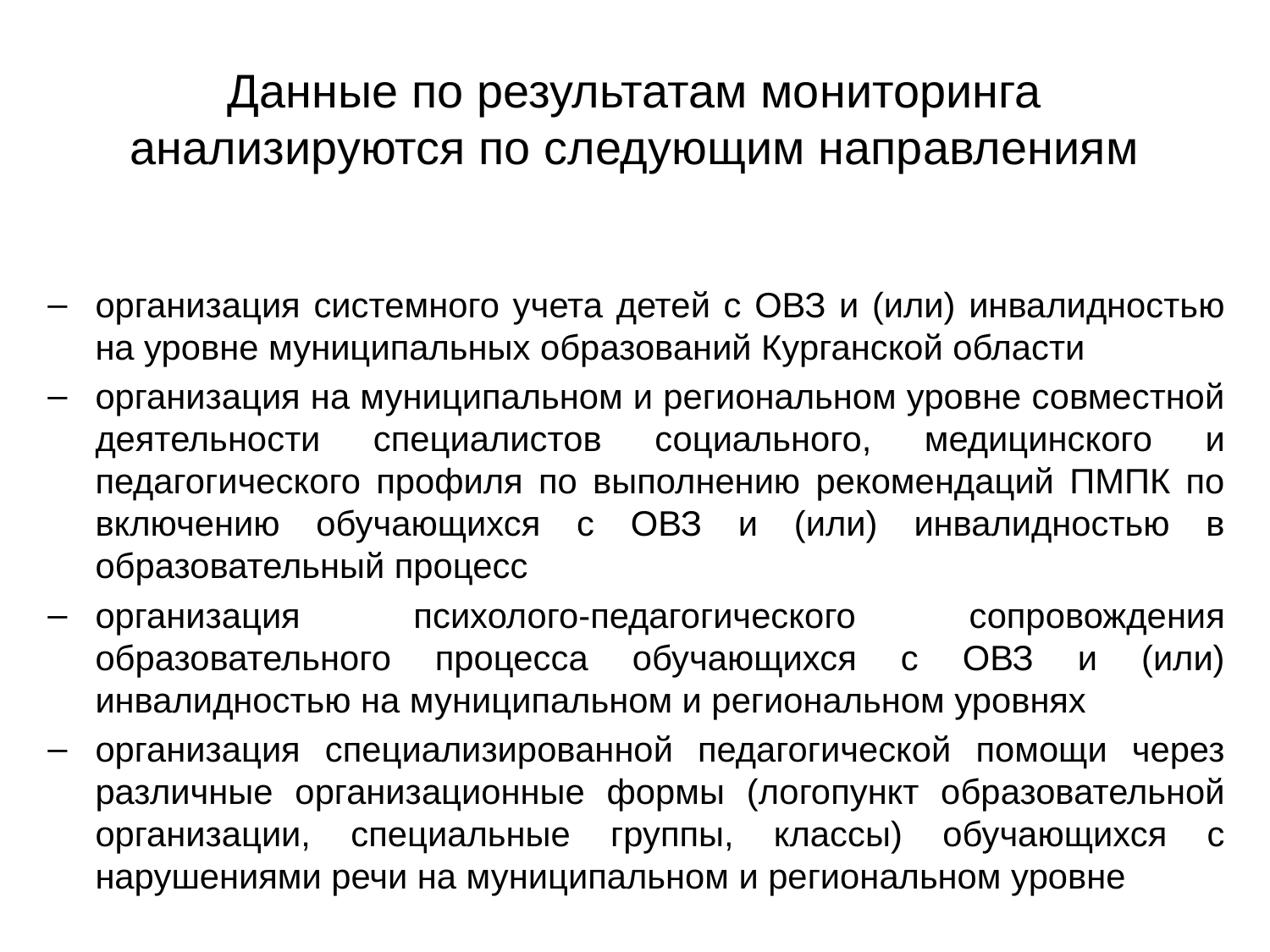

# Данные по результатам мониторинга анализируются по следующим направлениям
организация системного учета детей с ОВЗ и (или) инвалидностью на уровне муниципальных образований Курганской области
организация на муниципальном и региональном уровне совместной деятельности специалистов социального, медицинского и педагогического профиля по выполнению рекомендаций ПМПК по включению обучающихся с ОВЗ и (или) инвалидностью в образовательный процесс
организация психолого-педагогического сопровождения образовательного процесса обучающихся с ОВЗ и (или) инвалидностью на муниципальном и региональном уровнях
организация специализированной педагогической помощи через различные организационные формы (логопункт образовательной организации, специальные группы, классы) обучающихся с нарушениями речи на муниципальном и региональном уровне